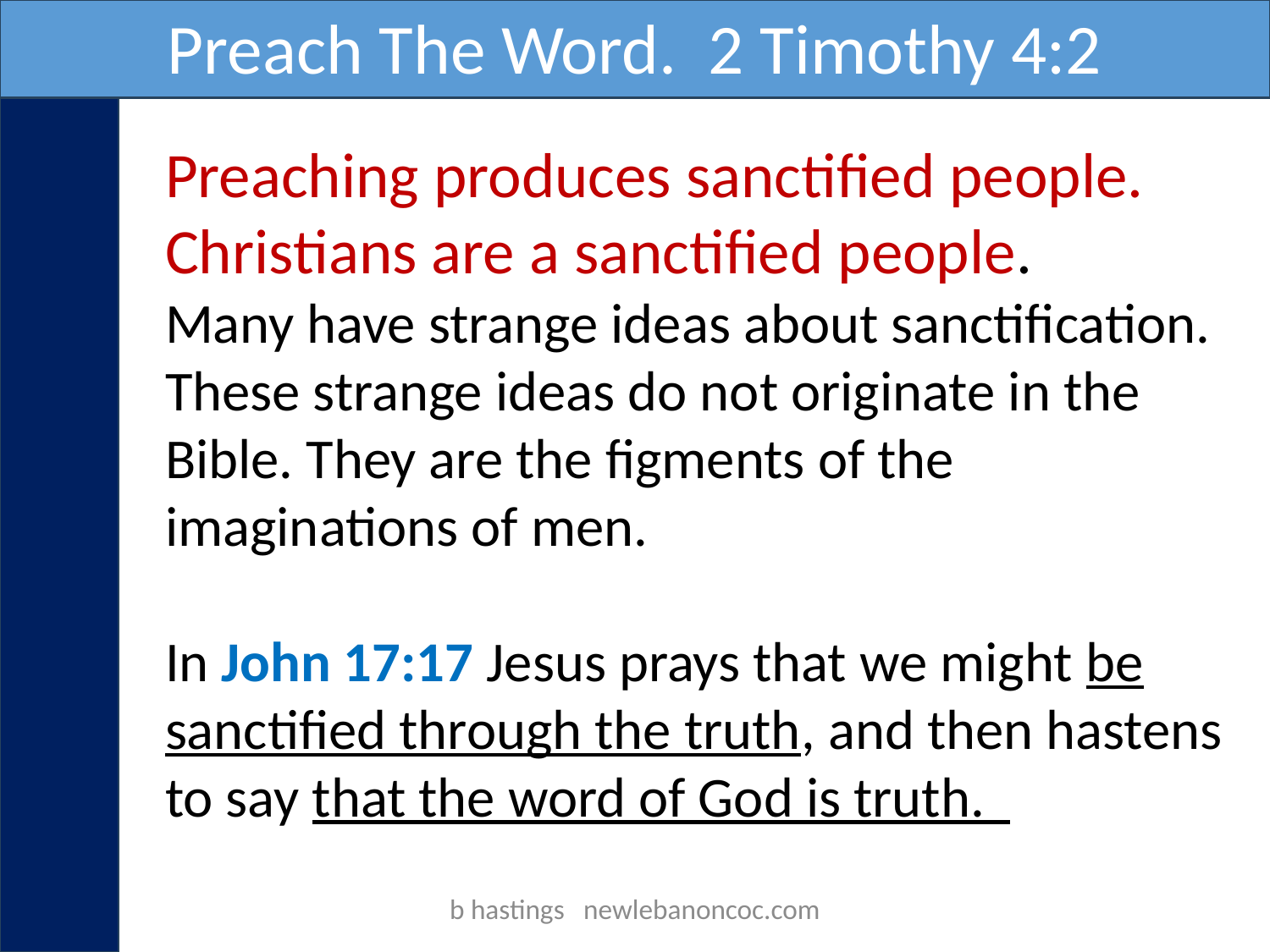

Preach The Word.  2 Timothy 4:2
Preaching produces sanctified people.
Christians are a sanctified people.
Many have strange ideas about sanctification. These strange ideas do not originate in the Bible. They are the figments of the imaginations of men.

In John 17:17 Jesus prays that we might be sanctified through the truth, and then hastens to say that the word of God is truth.
b hastings   newlebanoncoc.com